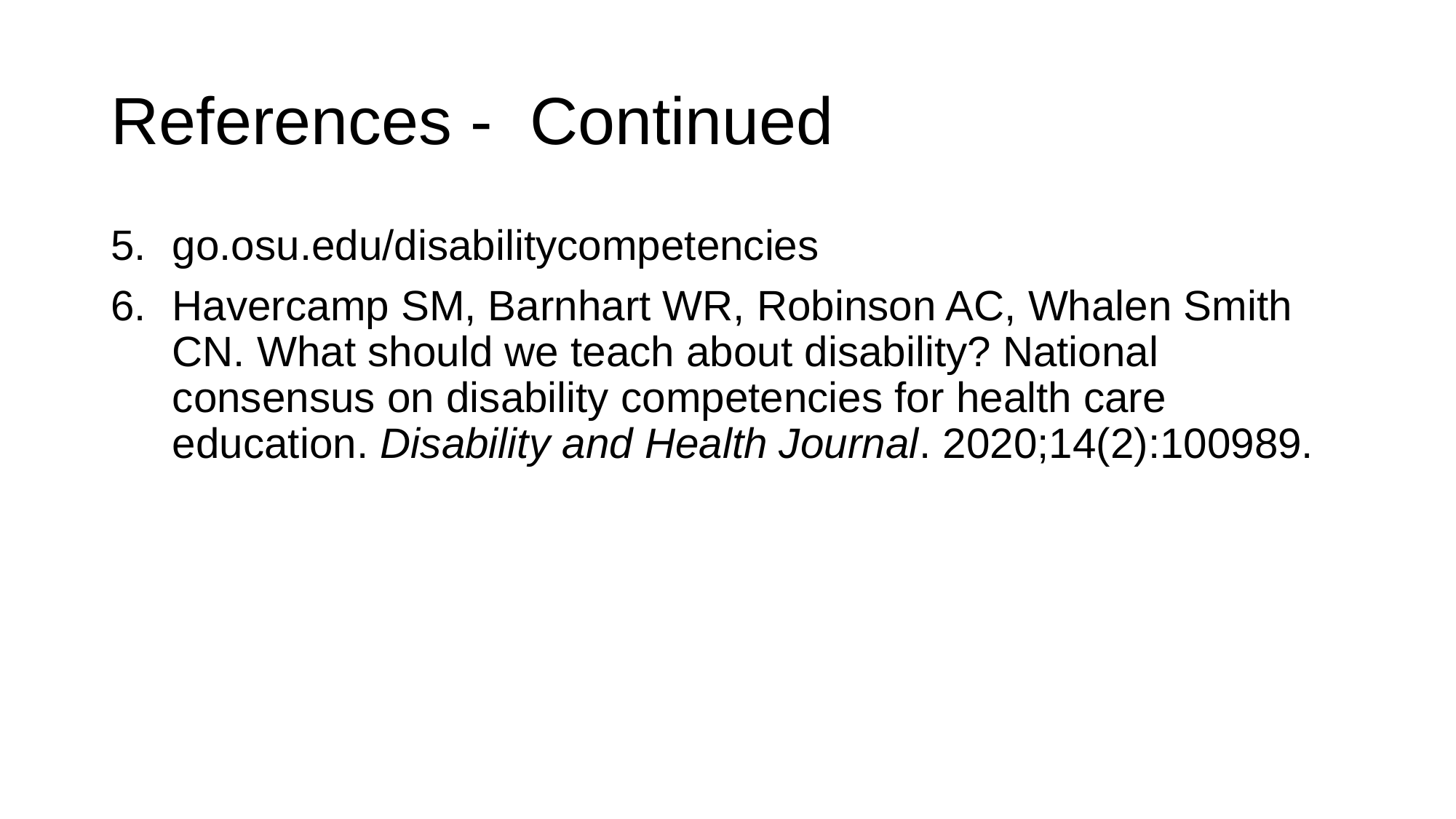

# References -  Continued
go.osu.edu/disabilitycompetencies
Havercamp SM, Barnhart WR, Robinson AC, Whalen Smith CN. What should we teach about disability? National consensus on disability competencies for health care education. Disability and Health Journal. 2020;14(2):100989.

33